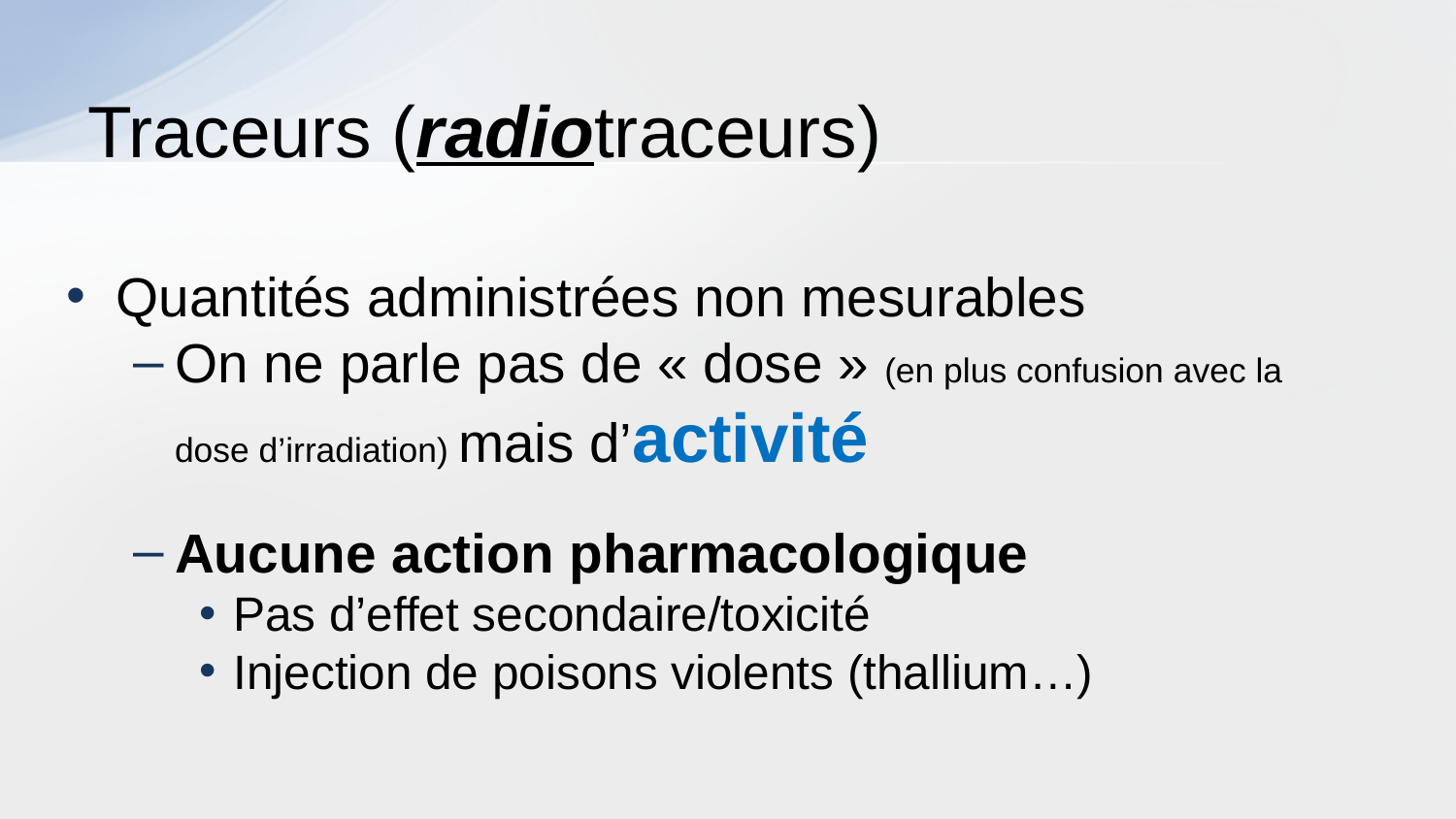

# Traceurs (radiotraceurs)
Quantités administrées non mesurables
On ne parle pas de « dose » (en plus confusion avec la dose d’irradiation) mais d’activité

Aucune action pharmacologique
Pas d’effet secondaire/toxicité
Injection de poisons violents (thallium…)